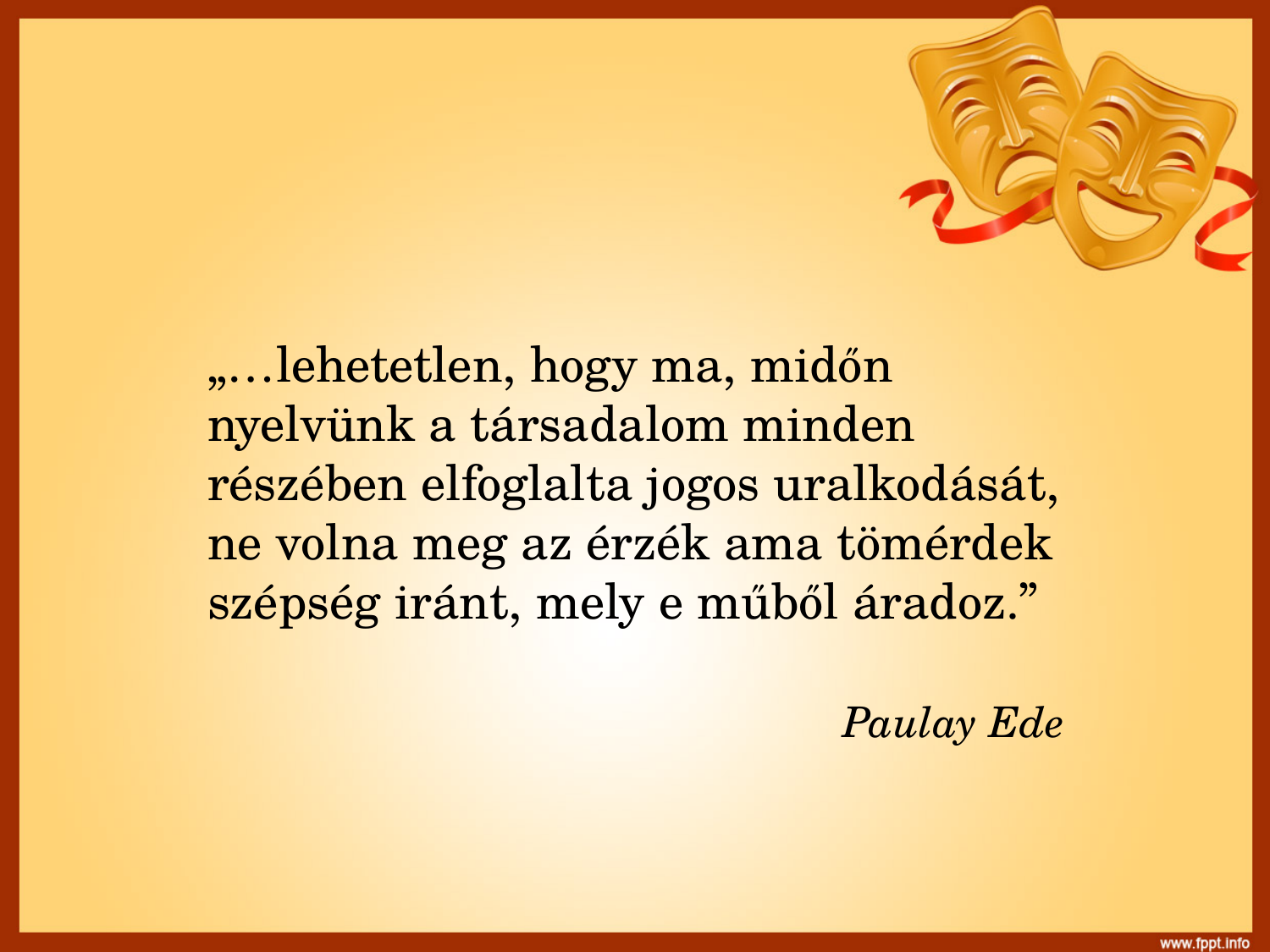

„…lehetetlen, hogy ma, midőn nyelvünk a társadalom minden részében elfoglalta jogos uralkodását, ne volna meg az érzék ama tömérdek szépség iránt, mely e műből áradoz.”

					Paulay Ede